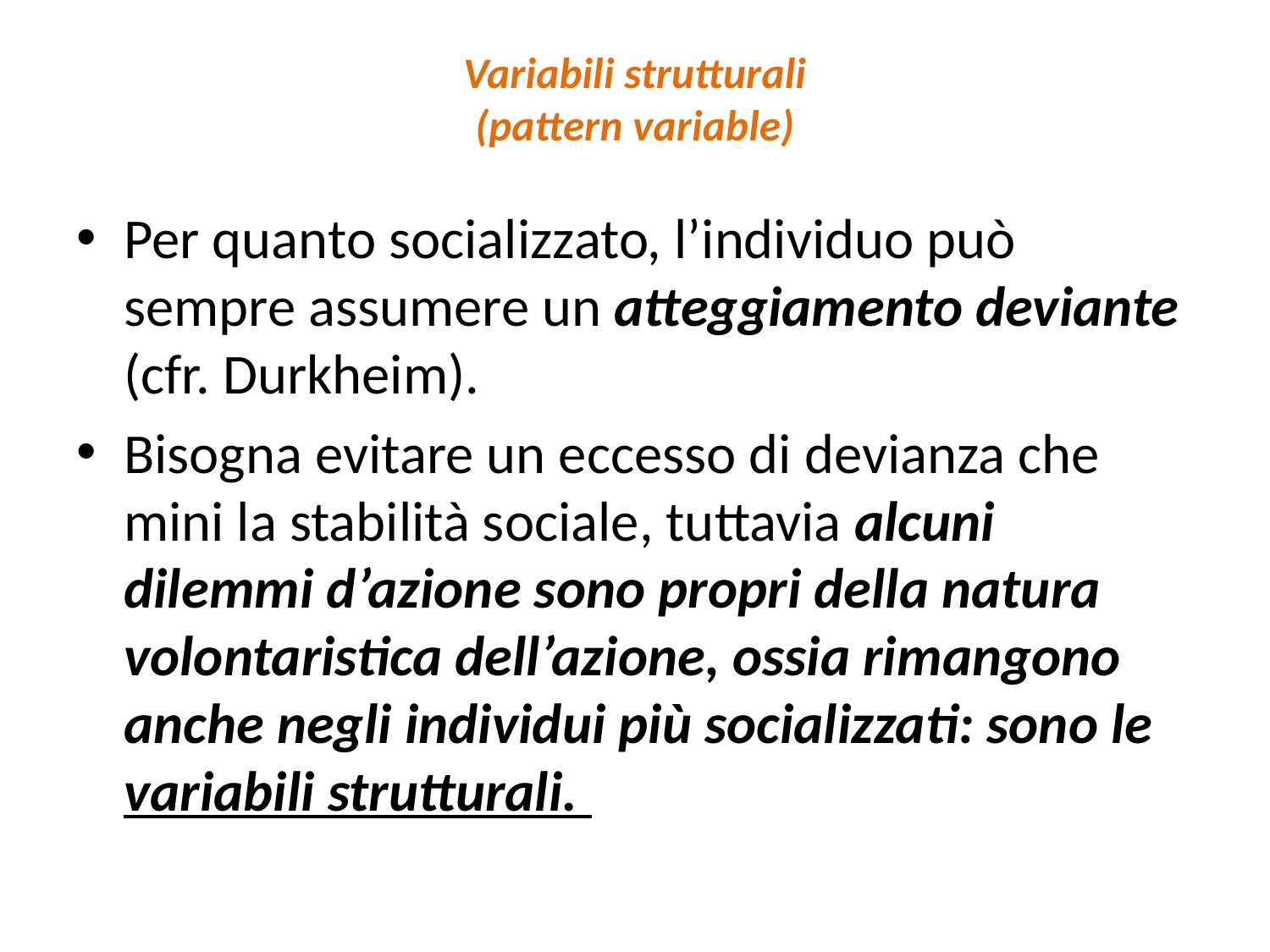

# Variabili strutturali (pattern variable)
Per quanto socializzato, l’individuo può sempre assumere un atteggiamento deviante (cfr. Durkheim).
Bisogna evitare un eccesso di devianza che mini la stabilità sociale, tuttavia alcuni dilemmi d’azione sono propri della natura volontaristica dell’azione, ossia rimangono anche negli individui più socializzati: sono le variabili strutturali.